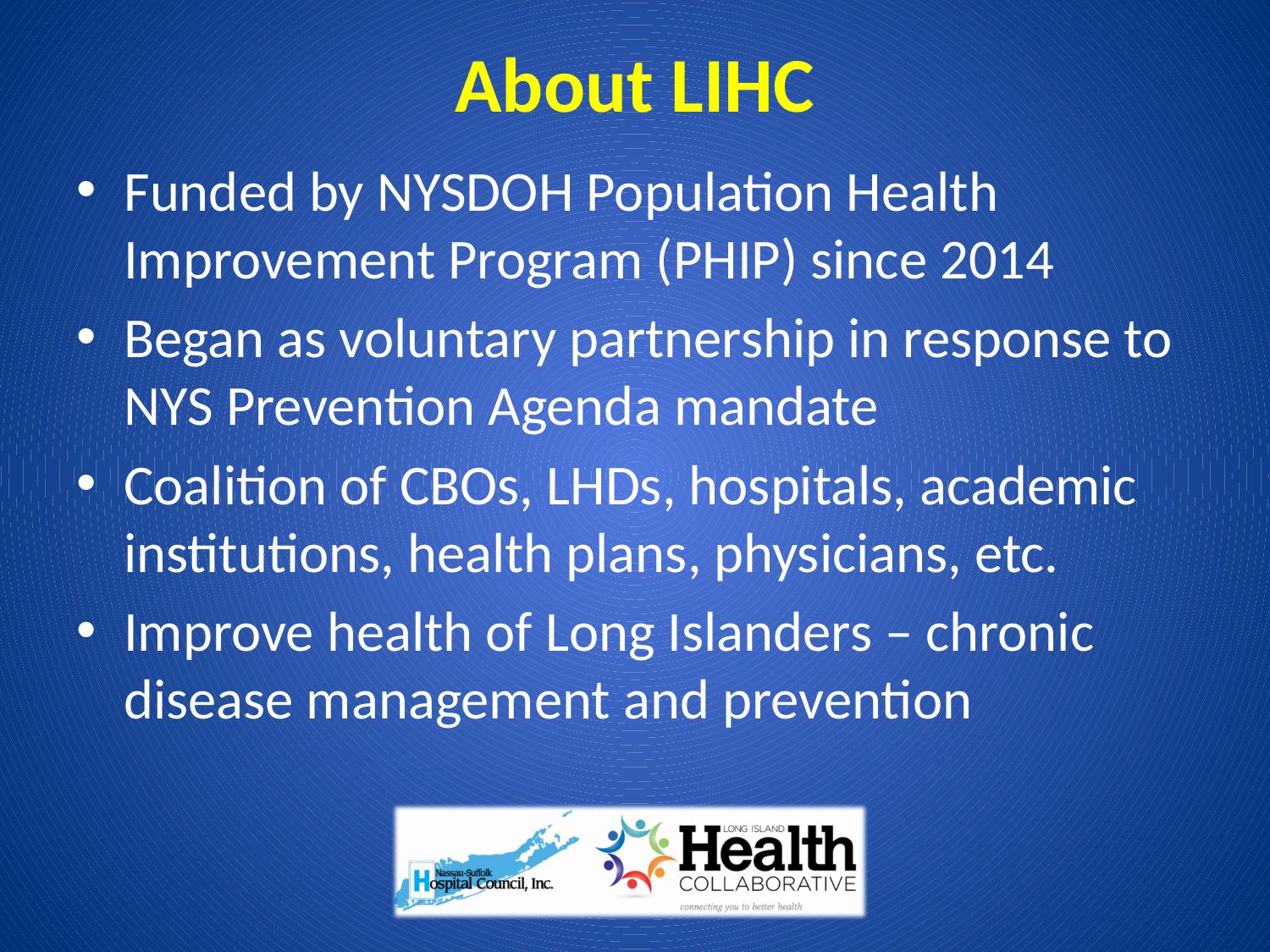

# About LIHC
Funded by NYSDOH Population Health Improvement Program (PHIP) since 2014
Began as voluntary partnership in response to NYS Prevention Agenda mandate
Coalition of CBOs, LHDs, hospitals, academic institutions, health plans, physicians, etc.
Improve health of Long Islanders – chronic disease management and prevention